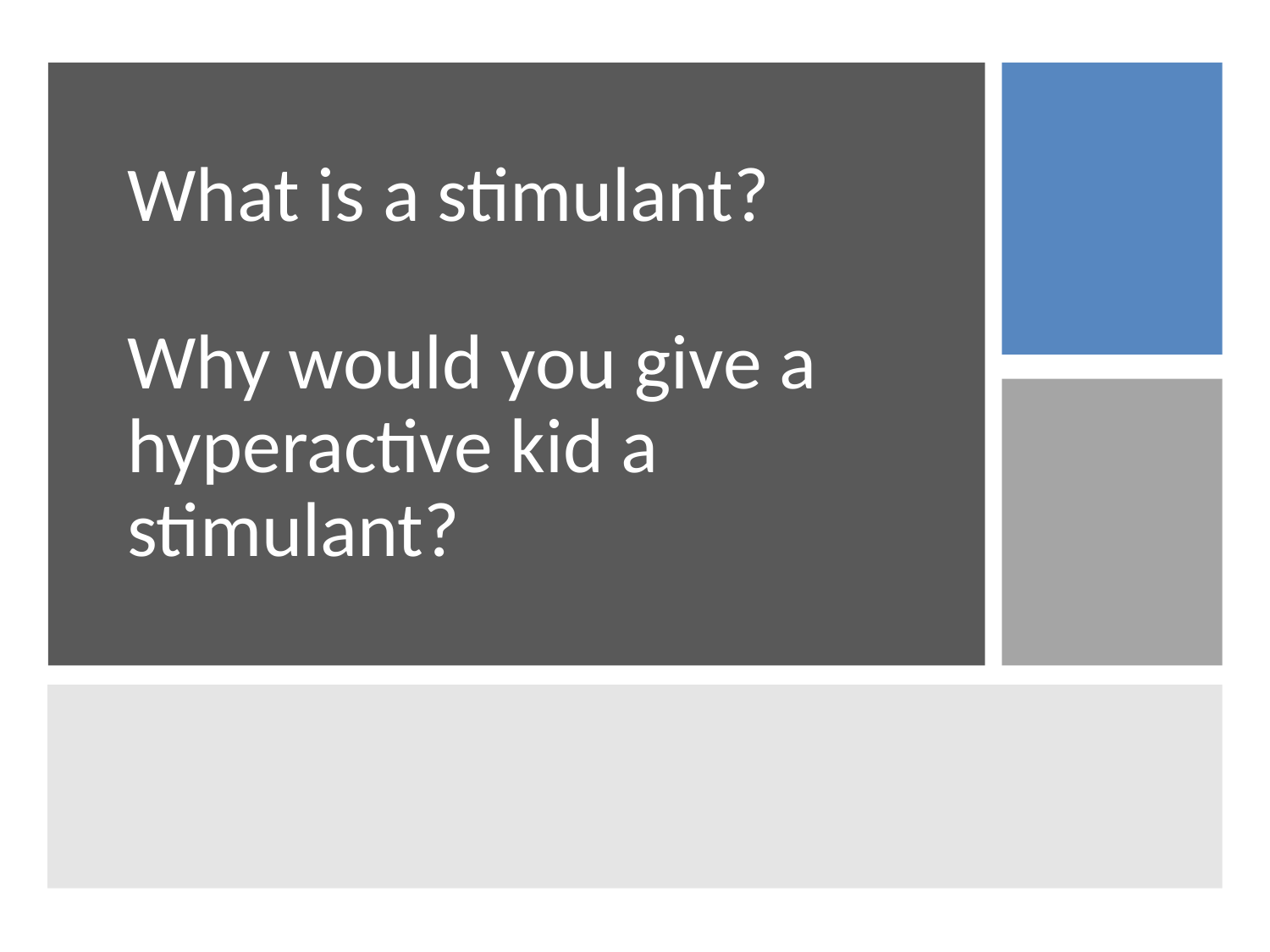

# What is a stimulant? Why would you give a hyperactive kid a stimulant?